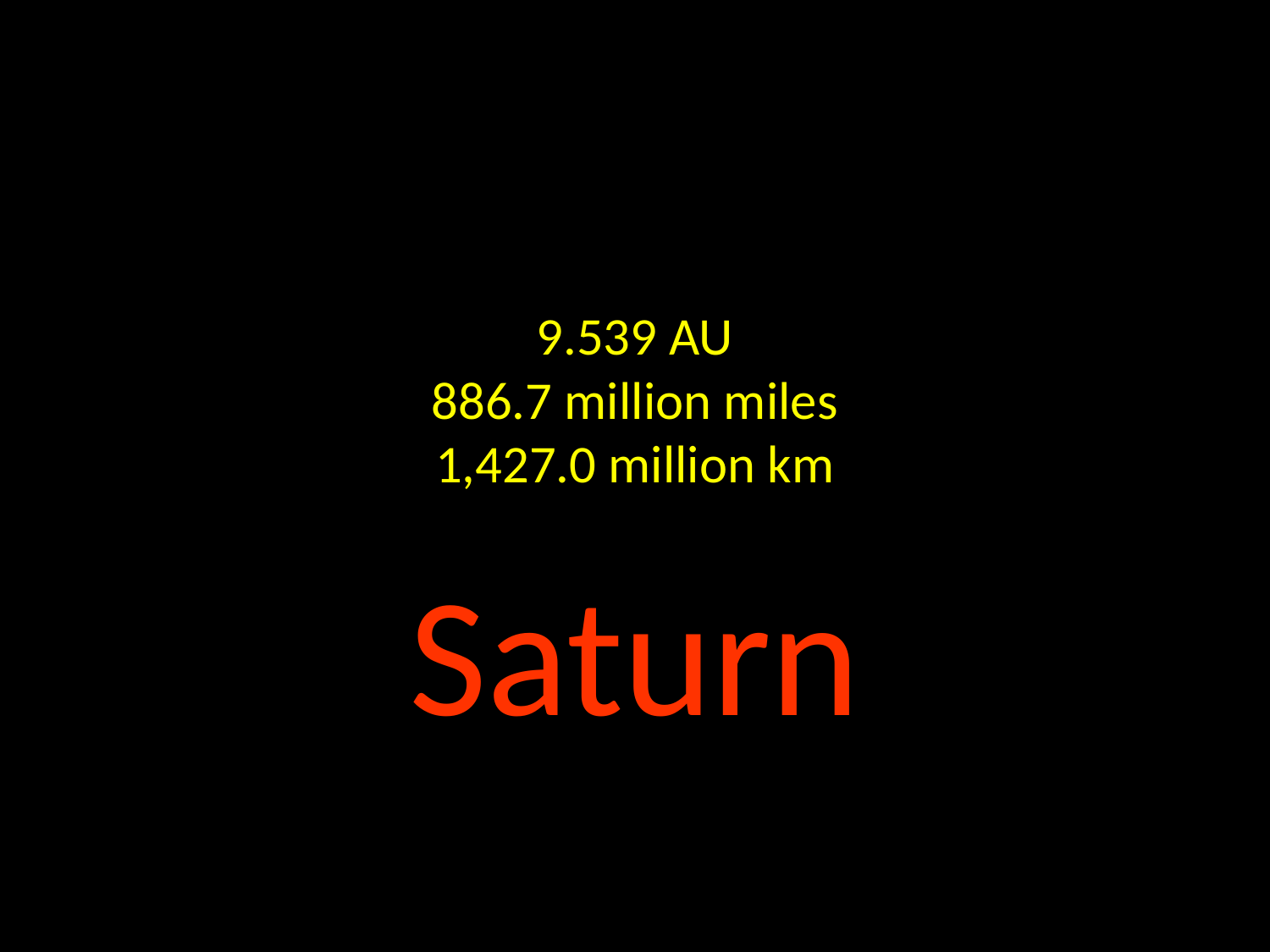

# 9.539 AU 886.7 million miles 1,427.0 million km
Saturn